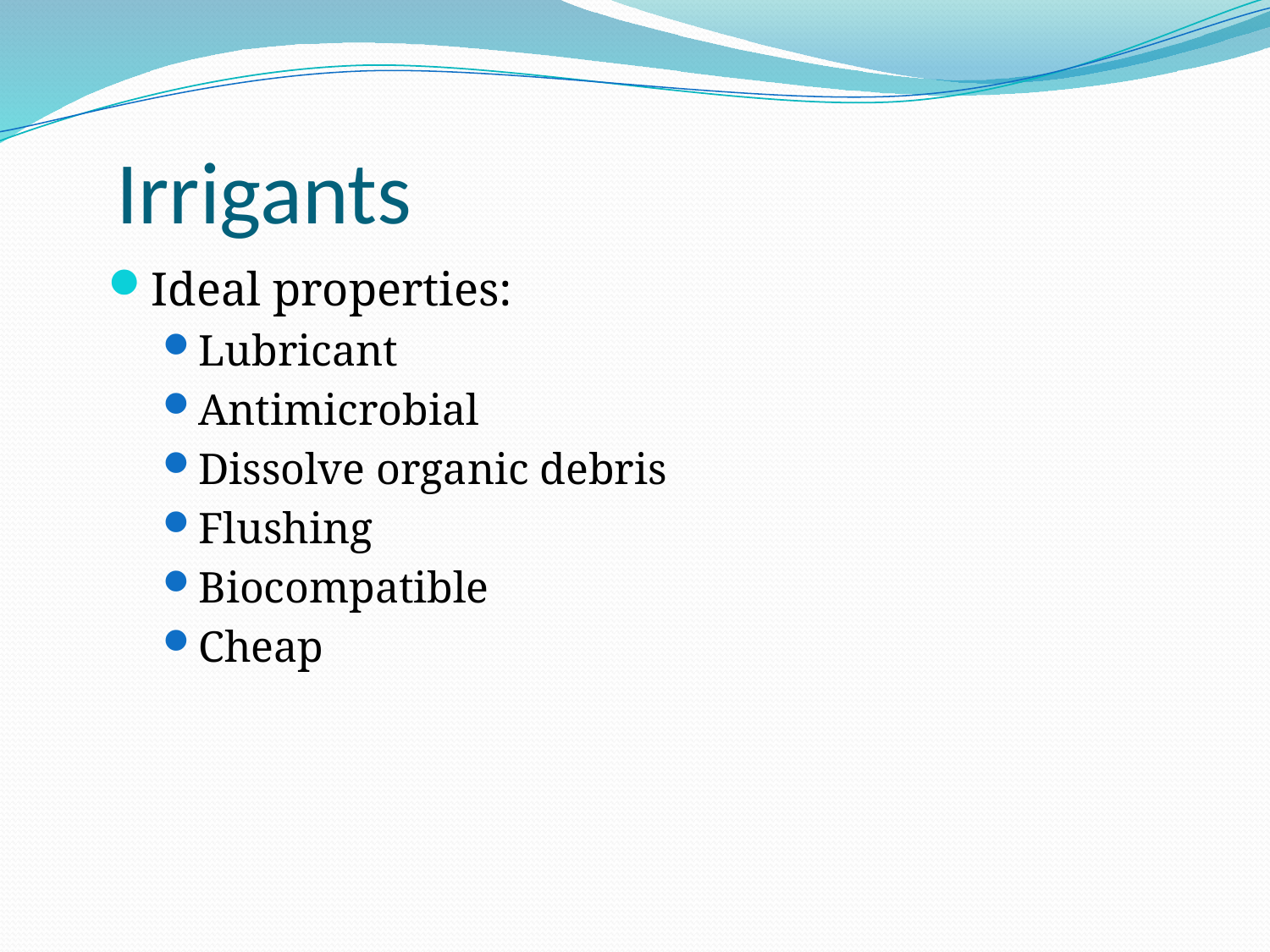

Irrigants
Ideal properties:
Lubricant
Antimicrobial
Dissolve organic debris
Flushing
Biocompatible
Cheap